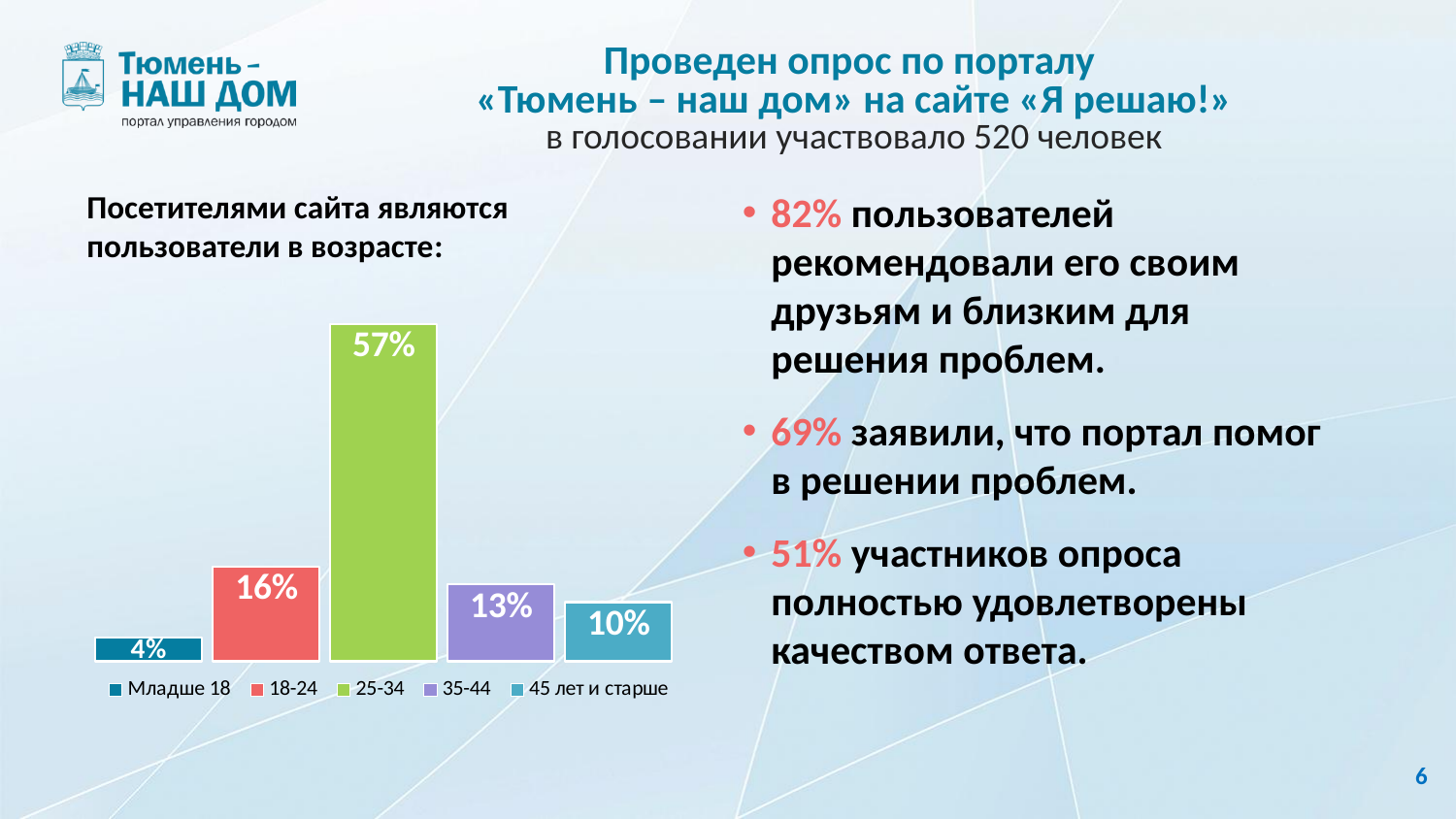

# Проведен опрос по порталу «Тюмень – наш дом» на сайте «Я решаю!» в голосовании участвовало 520 человек
82% пользователей рекомендовали его своим друзьям и близким для решения проблем.
69% заявили, что портал помог в решении проблем.
51% участников опроса полностью удовлетворены качеством ответа.
Посетителями сайта являются
пользователи в возрасте:

### Chart

| Category | Младше 18 | 18-24 | 25-34 | 35-44 | 45 лет и старше |
|---|---|---|---|---|---|
| Возраст | 0.04 | 0.16 | 0.57 | 0.13 | 0.1 |
6